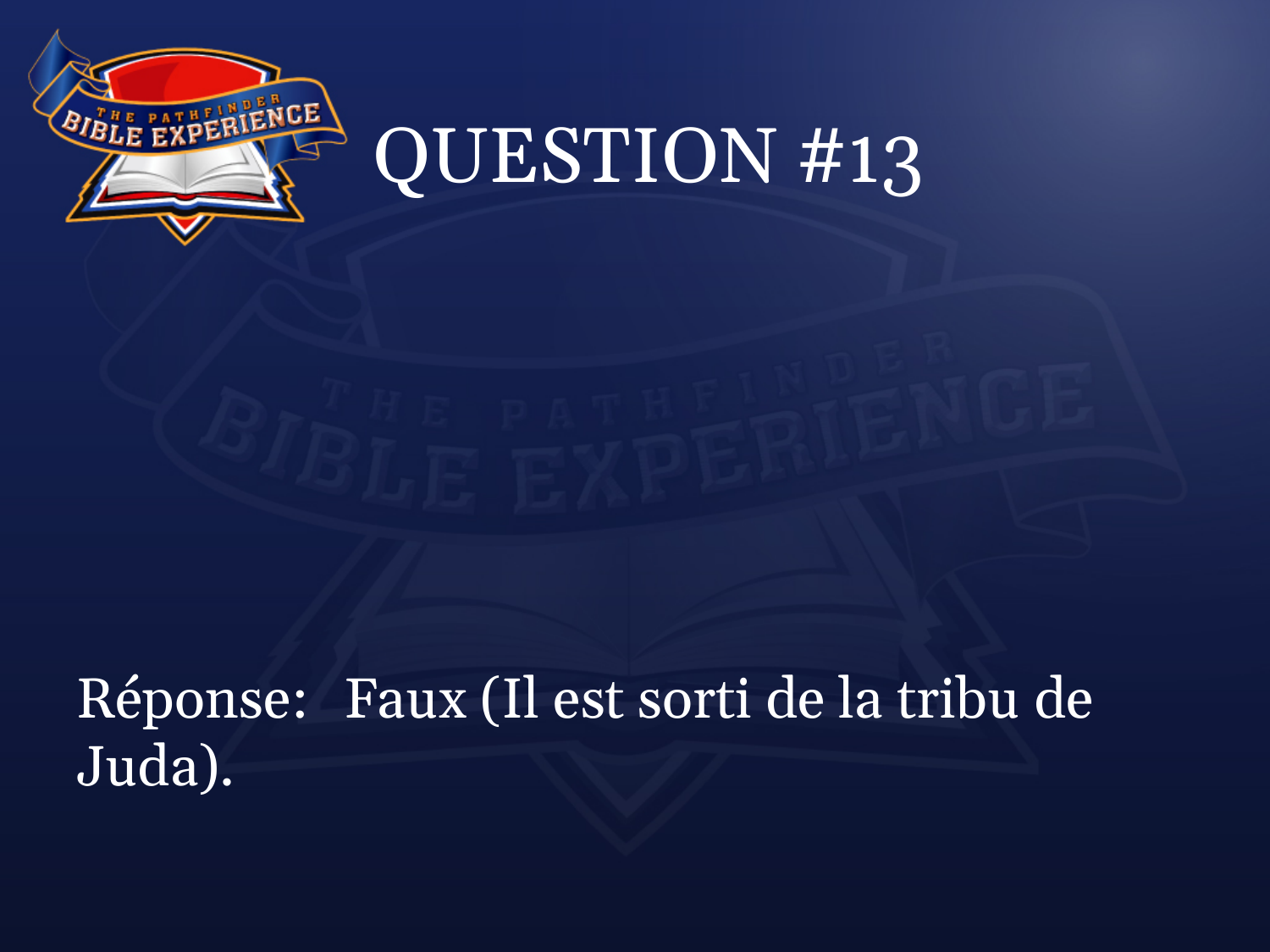

# QUESTION #13

Réponse:	 Faux (Il est sorti de la tribu de Juda).